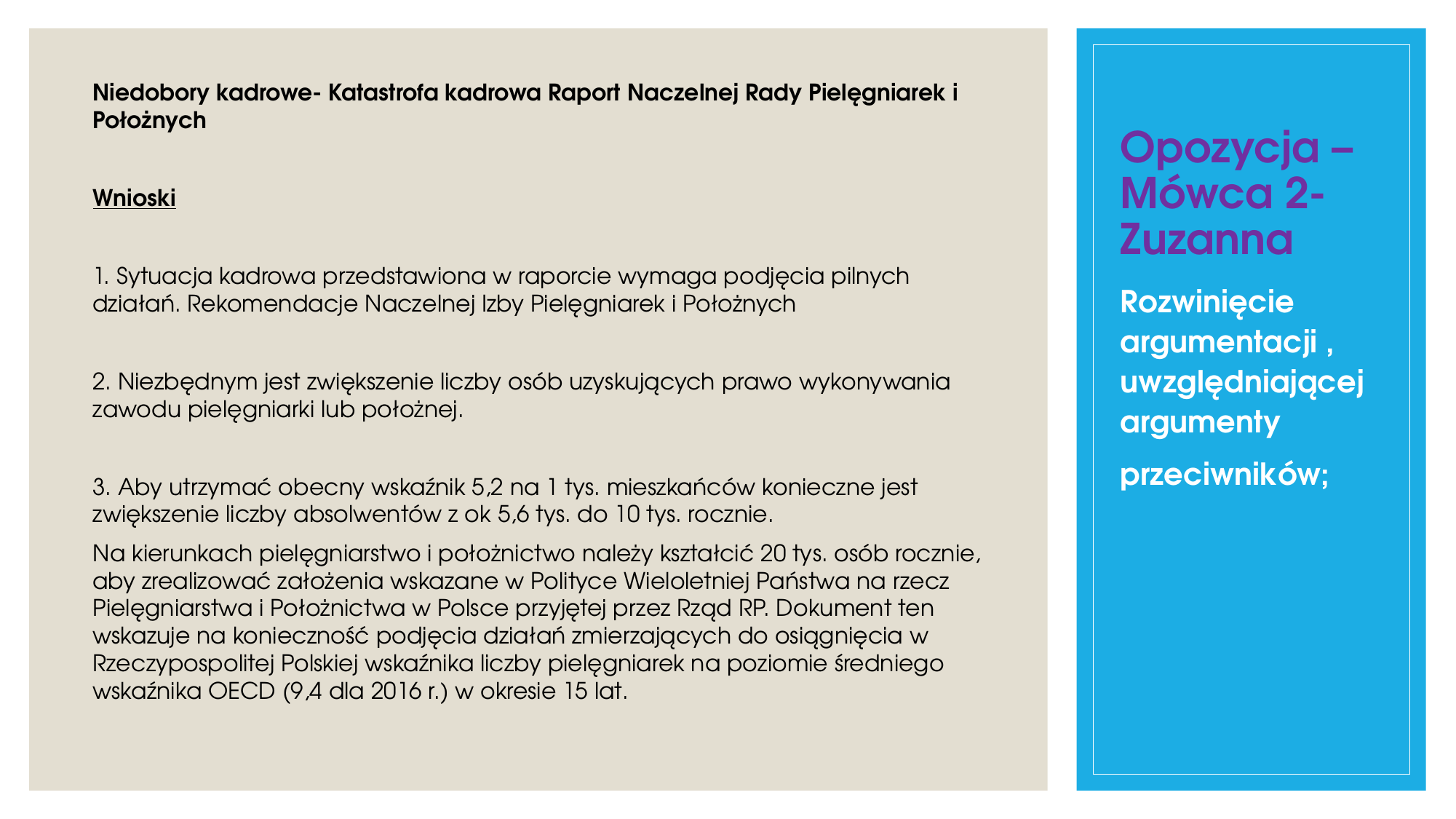

# Opozycja – Mówca 2- Zuzanna
Niedobory kadrowe- Katastrofa kadrowa Raport Naczelnej Rady Pielęgniarek i Położnych

Wnioski

1. Sytuacja kadrowa przedstawiona w raporcie wymaga podjęcia pilnych działań. Rekomendacje Naczelnej Izby Pielęgniarek i Położnych

2. Niezbędnym jest zwiększenie liczby osób uzyskujących prawo wykonywania zawodu pielęgniarki lub położnej.

3. Aby utrzymać obecny wskaźnik 5,2 na 1 tys. mieszkańców konieczne jest zwiększenie liczby absolwentów z ok 5,6 tys. do 10 tys. rocznie.
Na kierunkach pielęgniarstwo i położnictwo należy kształcić 20 tys. osób rocznie, aby zrealizować założenia wskazane w Polityce Wieloletniej Państwa na rzecz Pielęgniarstwa i Położnictwa w Polsce przyjętej przez Rząd RP. Dokument ten wskazuje na konieczność podjęcia działań zmierzających do osiągnięcia w Rzeczypospolitej Polskiej wskaźnika liczby pielęgniarek na poziomie średniego wskaźnika OECD (9,4 dla 2016 r.) w okresie 15 lat.

Rozwinięcie argumentacji , uwzględniającej argumenty
przeciwników;